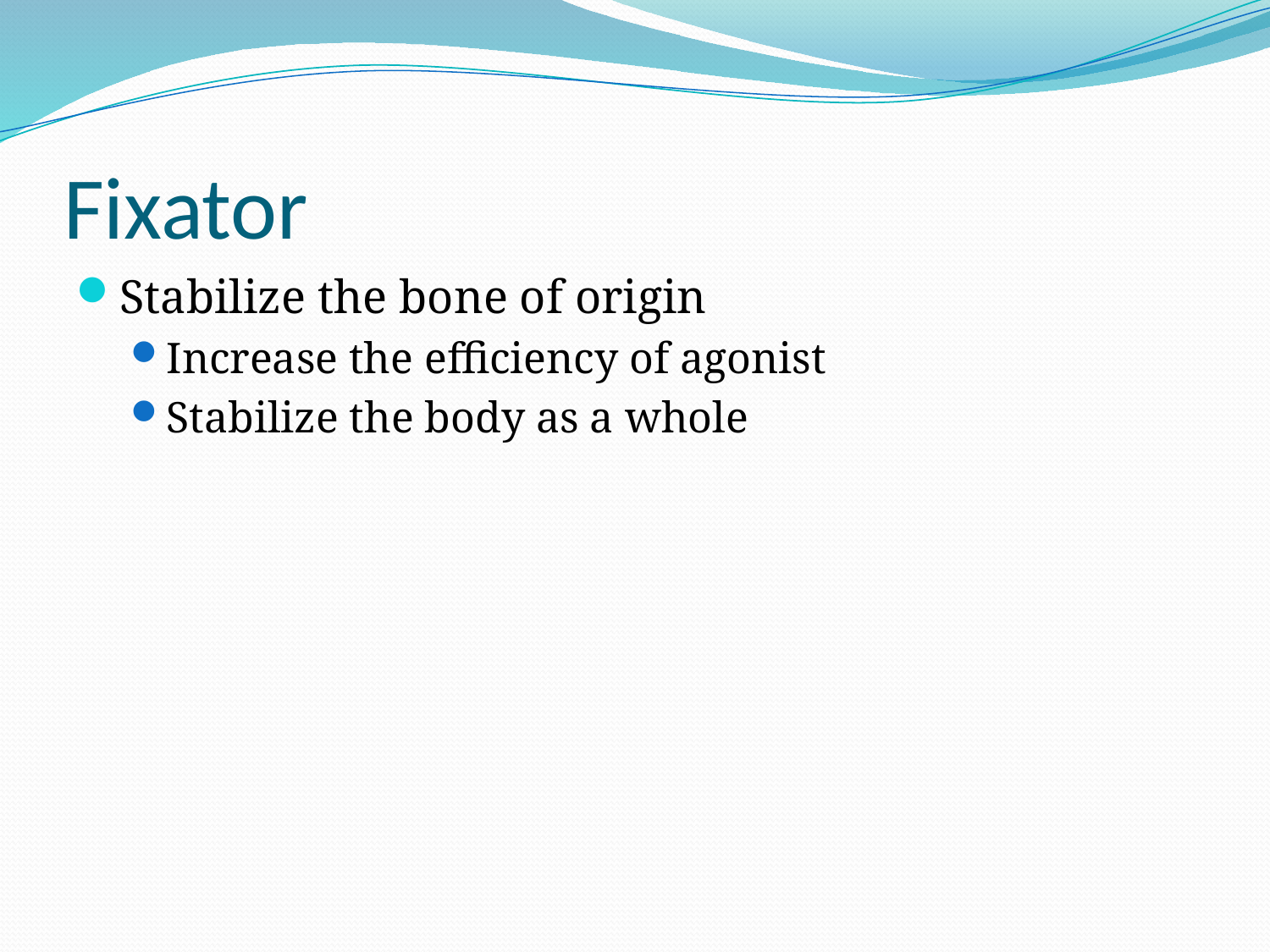

# Fixator
Stabilize the bone of origin
Increase the efficiency of agonist
Stabilize the body as a whole